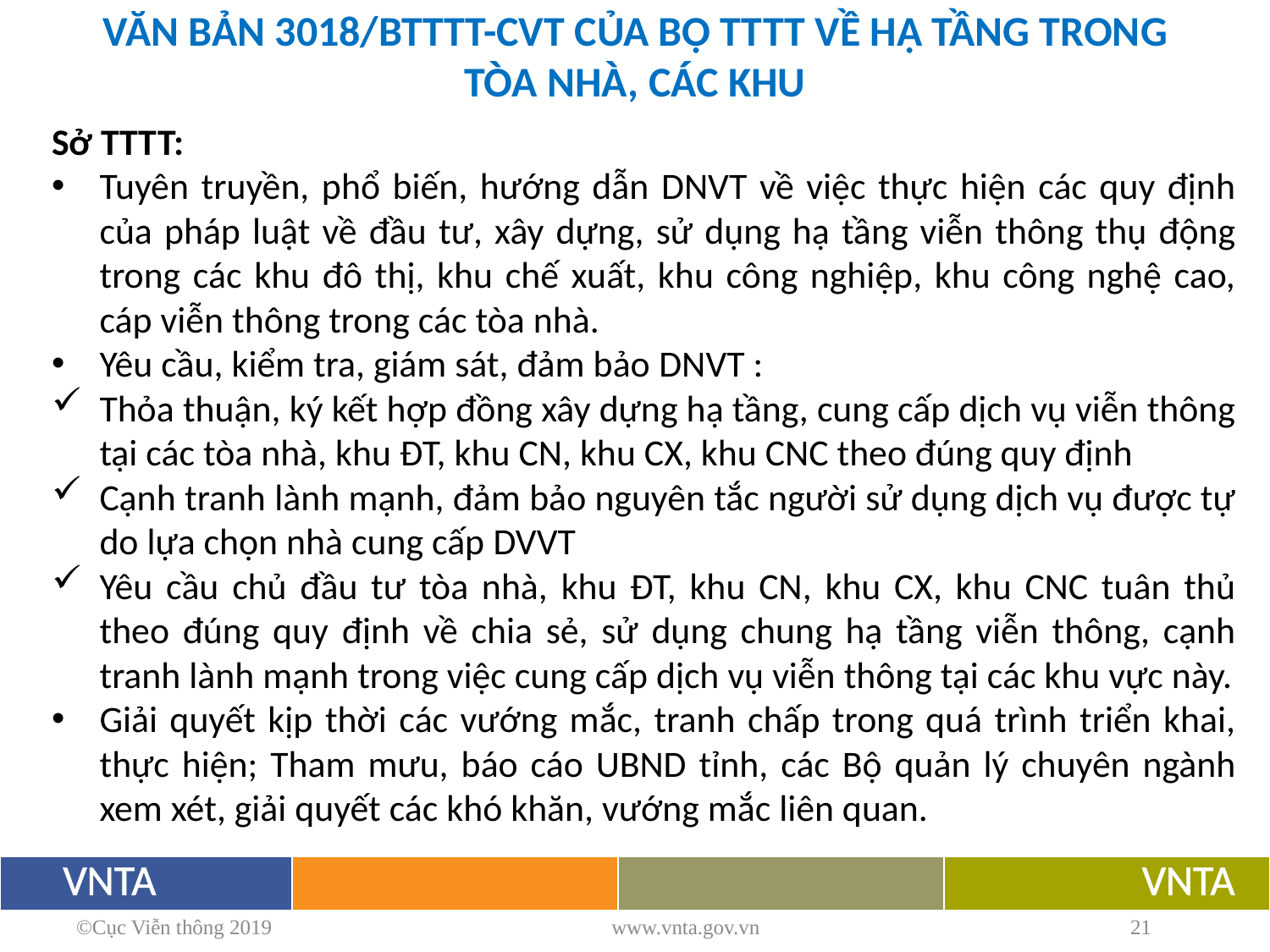

VĂN BẢN 3018/BTTTT-CVT CỦA BỘ TTTT VỀ HẠ TẦNG TRONG TÒA NHÀ, CÁC KHU
Sở TTTT:
Tuyên truyền, phổ biến, hướng dẫn DNVT về việc thực hiện các quy định của pháp luật về đầu tư, xây dựng, sử dụng hạ tầng viễn thông thụ động trong các khu đô thị, khu chế xuất, khu công nghiệp, khu công nghệ cao, cáp viễn thông trong các tòa nhà.
Yêu cầu, kiểm tra, giám sát, đảm bảo DNVT :
Thỏa thuận, ký kết hợp đồng xây dựng hạ tầng, cung cấp dịch vụ viễn thông tại các tòa nhà, khu ĐT, khu CN, khu CX, khu CNC theo đúng quy định
Cạnh tranh lành mạnh, đảm bảo nguyên tắc người sử dụng dịch vụ được tự do lựa chọn nhà cung cấp DVVT
Yêu cầu chủ đầu tư tòa nhà, khu ĐT, khu CN, khu CX, khu CNC tuân thủ theo đúng quy định về chia sẻ, sử dụng chung hạ tầng viễn thông, cạnh tranh lành mạnh trong việc cung cấp dịch vụ viễn thông tại các khu vực này.
Giải quyết kịp thời các vướng mắc, tranh chấp trong quá trình triển khai, thực hiện; Tham mưu, báo cáo UBND tỉnh, các Bộ quản lý chuyên ngành xem xét, giải quyết các khó khăn, vướng mắc liên quan.
©Cục Viễn thông 2019
www.vnta.gov.vn
21